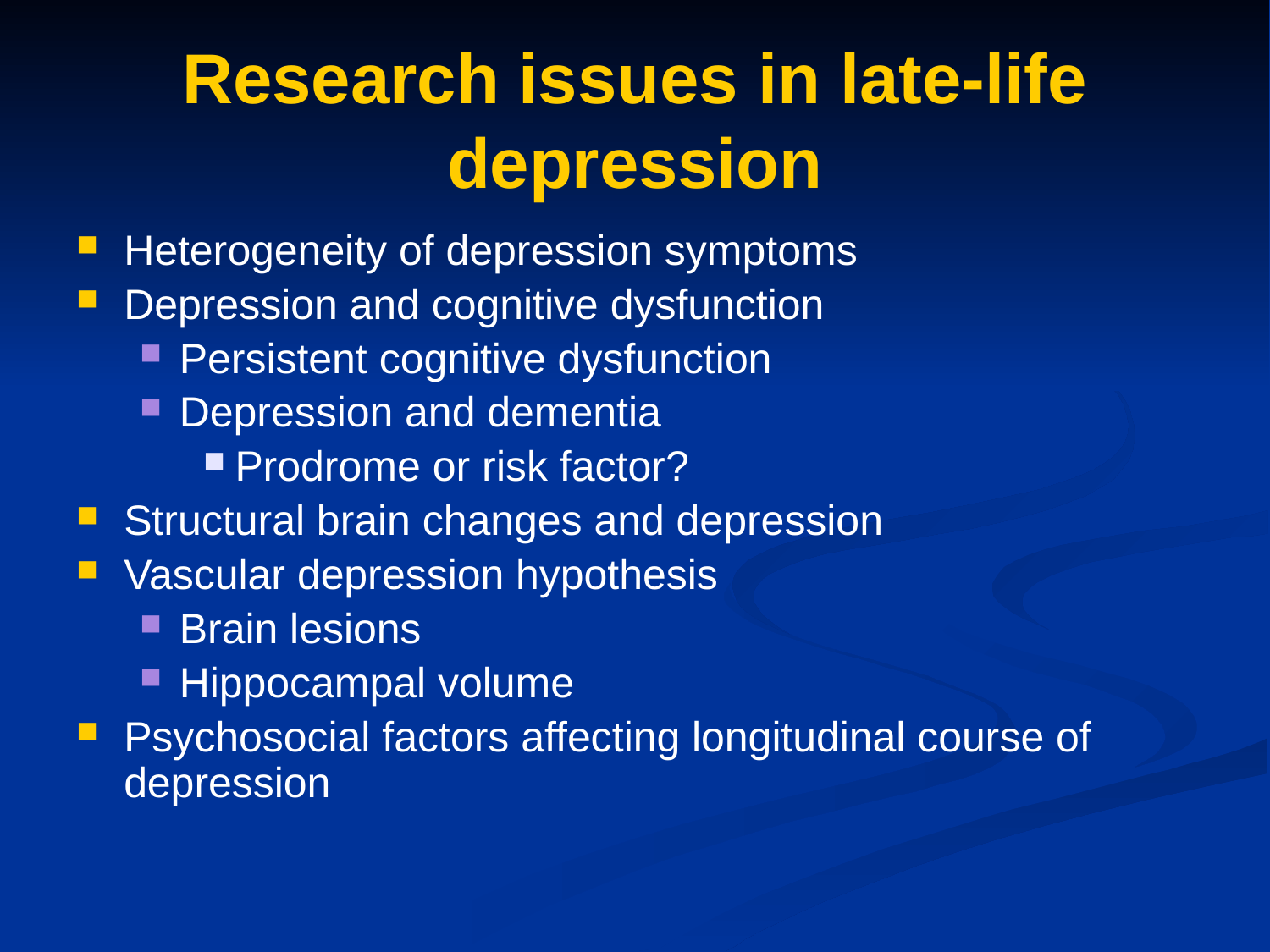

Research issues in late-life depression
Heterogeneity of depression symptoms
Depression and cognitive dysfunction
Persistent cognitive dysfunction
Depression and dementia
Prodrome or risk factor?
Structural brain changes and depression
Vascular depression hypothesis
Brain lesions
Hippocampal volume
Psychosocial factors affecting longitudinal course of depression